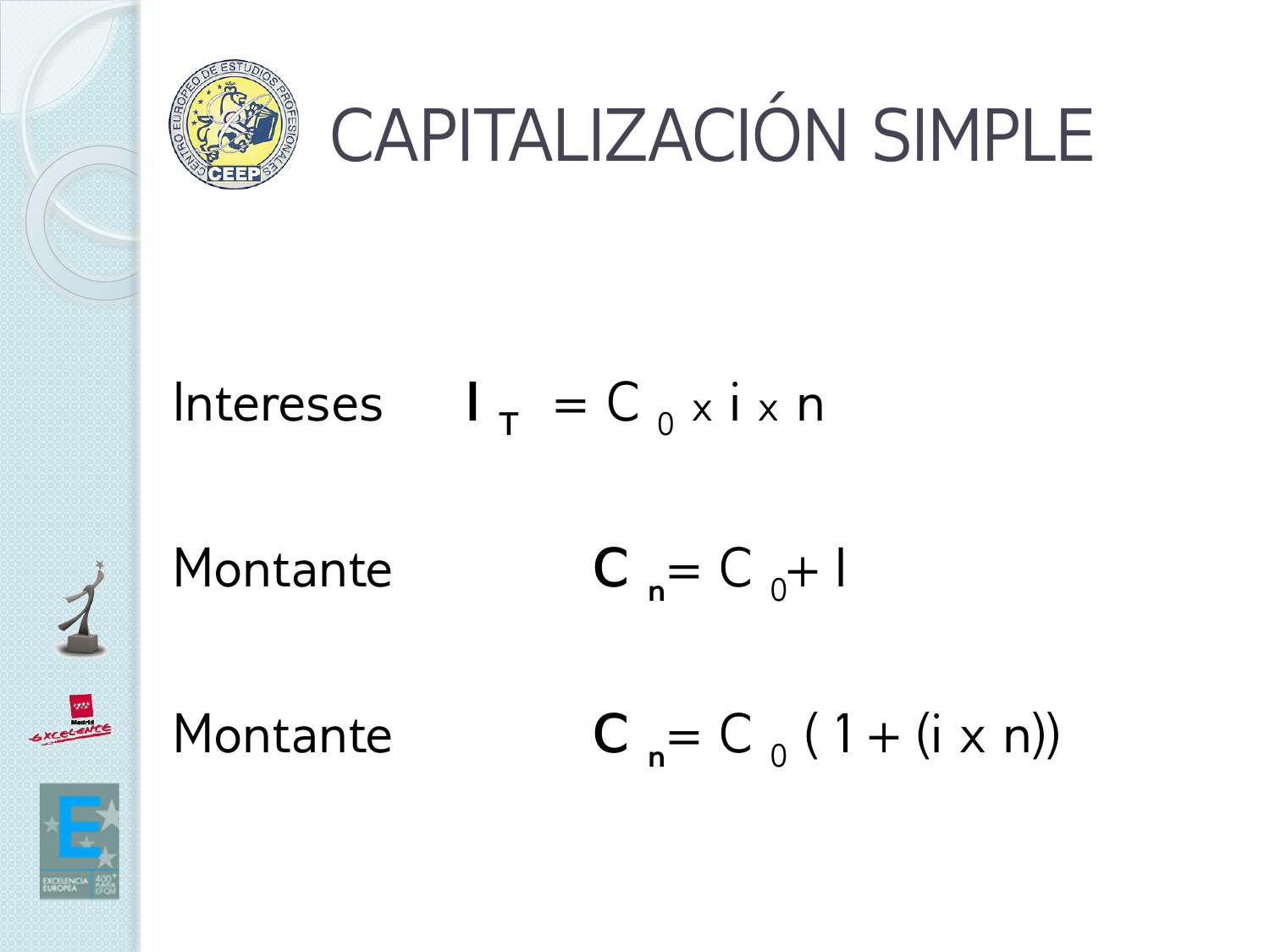

# CAPITALIZACIÓN SIMPLE

Intereses  	I T  = C 0 x i x n

Montante 		C n= C 0+ I

Montante		C n= C 0 ( 1 + (i x n))